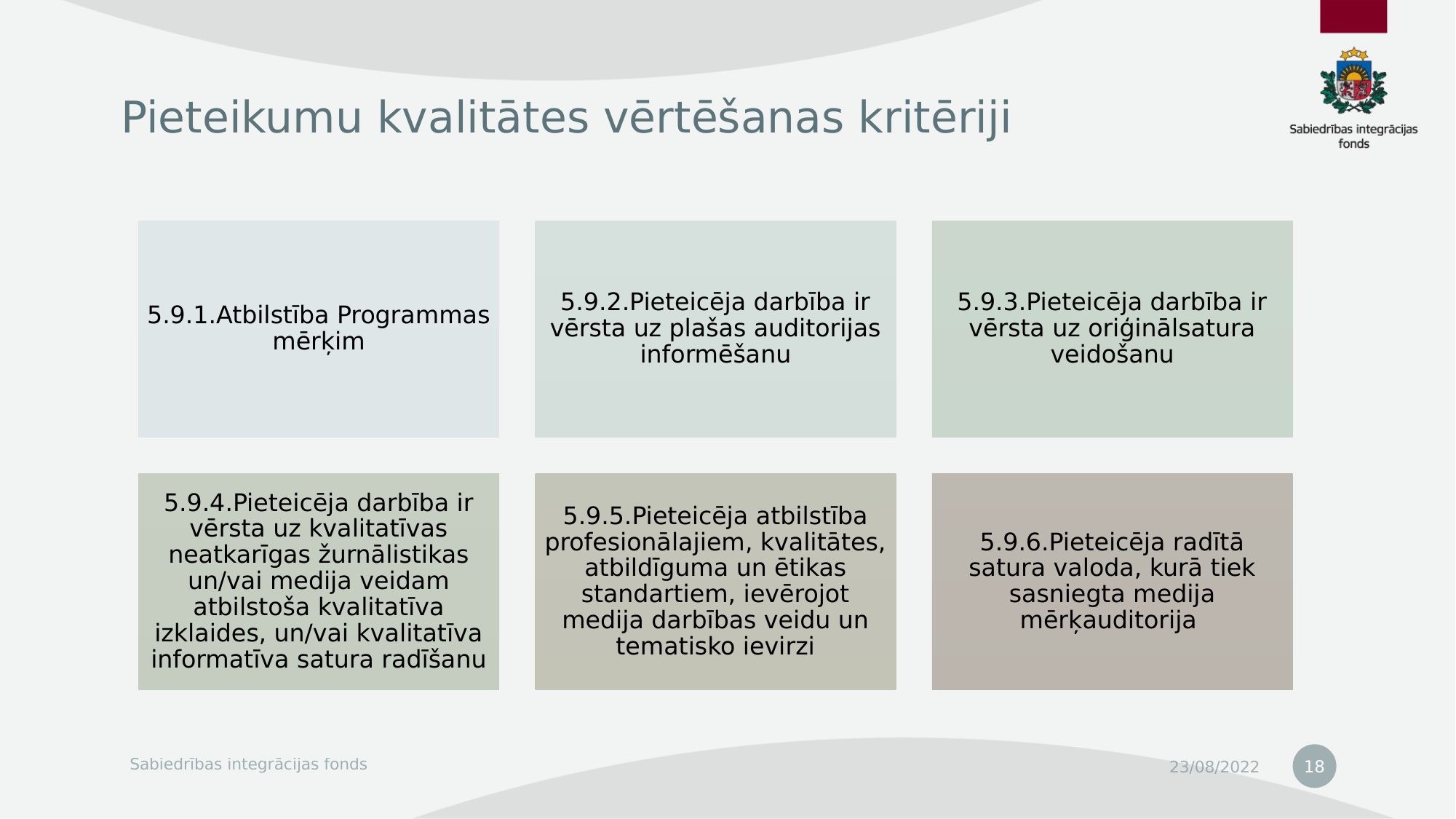

# Pieteikumu kvalitātes vērtēšanas kritēriji
5.9.1.Atbilstība Programmas mērķim
5.9.2.Pieteicēja darbība ir vērsta uz plašas auditorijas informēšanu
5.9.3.Pieteicēja darbība ir vērsta uz oriģinālsatura veidošanu
5.9.4.Pieteicēja darbība ir vērsta uz kvalitatīvas neatkarīgas žurnālistikas un/vai medija veidam atbilstoša kvalitatīva izklaides, un/vai kvalitatīva informatīva satura radīšanu
5.9.5.Pieteicēja atbilstība profesionālajiem, kvalitātes, atbildīguma un ētikas standartiem, ievērojot medija darbības veidu un tematisko ievirzi
5.9.6.Pieteicēja radītā satura valoda, kurā tiek sasniegta medija mērķauditorija

18
Sabiedrības integrācijas fonds
23/08/2022